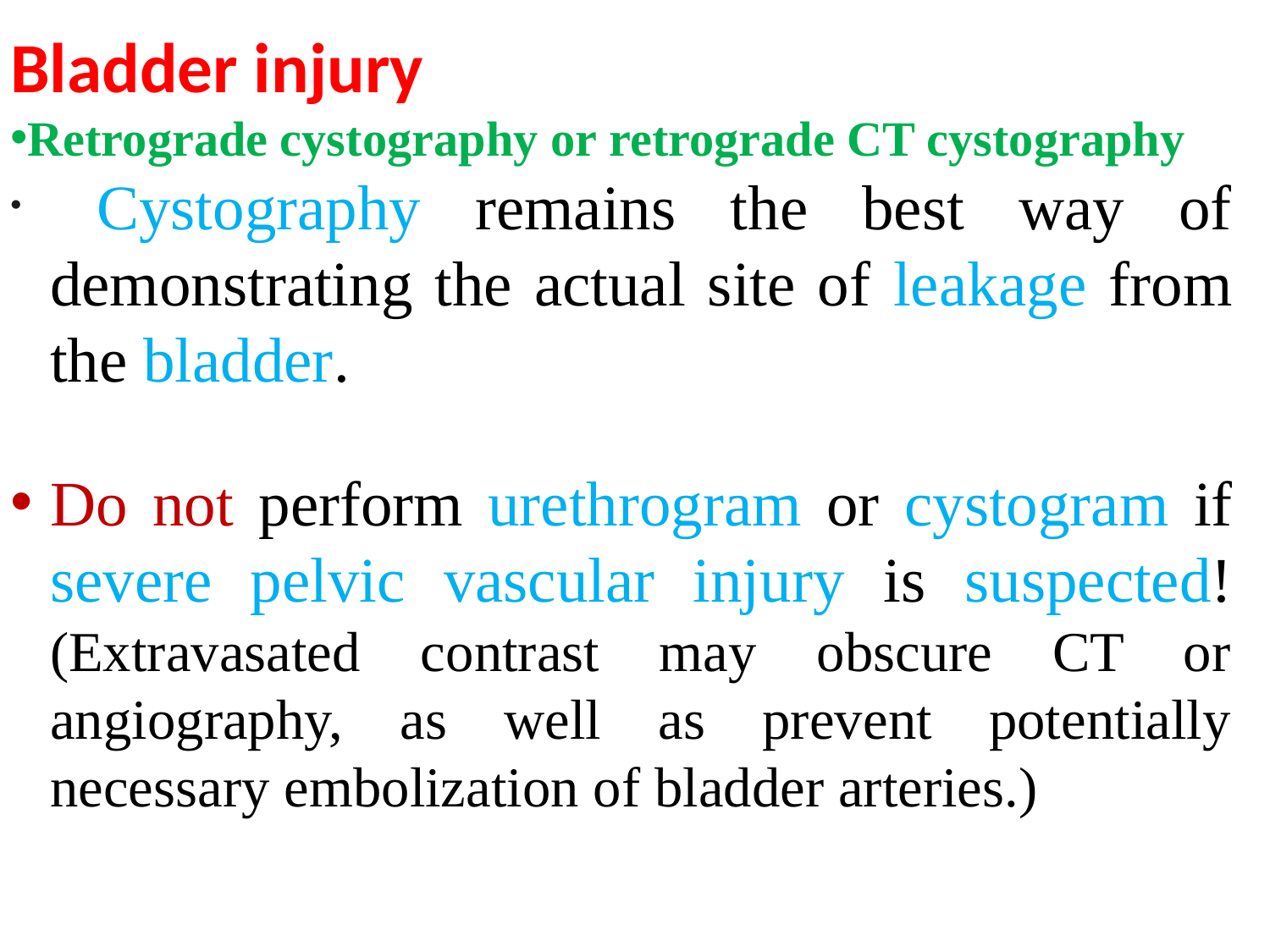

Bladder injury
Retrograde cystography or retrograde CT cystography
 Cystography remains the best way of demonstrating the actual site of leakage from the bladder.

Do not perform urethrogram or cystogram if severe pelvic vascular injury is suspected! (Extravasated contrast may obscure CT or angiography, as well as prevent potentially necessary embolization of bladder arteries.)